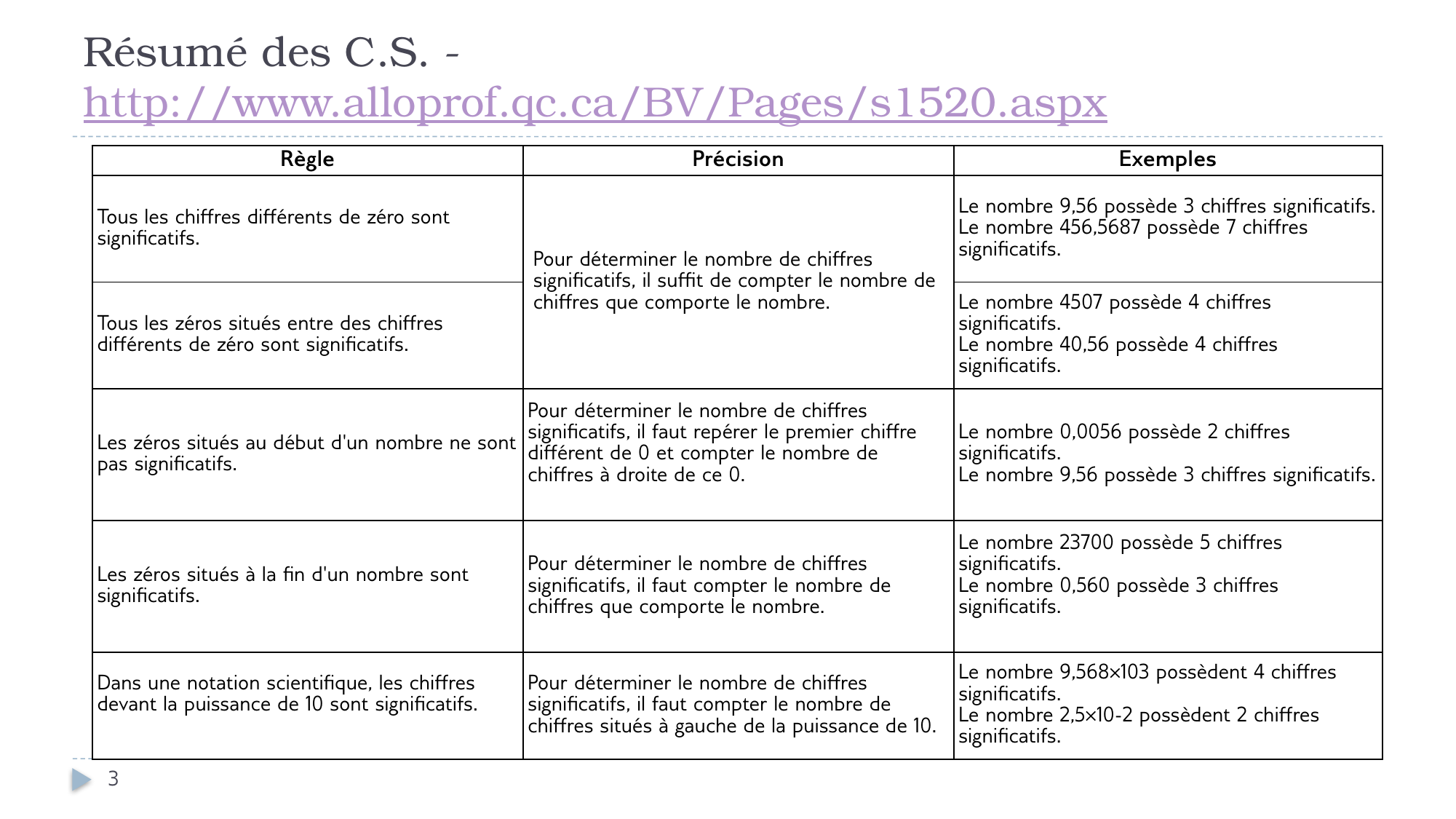

# Résumé des C.S. -http://www.alloprof.qc.ca/BV/Pages/s1520.aspx

| ​Règle | ​Précision | ​Exemples |
| --- | --- | --- |
| ​Tous les chiffres différents de zéro sont significatifs. | ​Pour déterminer le nombre de chiffres significatifs, il suffit de compter le nombre de chiffres que comporte le nombre. | ​Le nombre 9,56 possède 3 chiffres significatifs. Le nombre 456,5687 possède 7 chiffres significatifs. |
| ​Tous les zéros situés entre des chiffres différents de zéro sont significatifs. |  | Le nombre ​4507 possède 4 chiffres significatifs. Le nombre 40,56 possède 4 chiffres significatifs. |
| ​Les zéros situés au début d'un nombre ne sont pas significatifs. | ​Pour déterminer le nombre de chiffres significatifs, il faut repérer le premier chiffre différent de 0 et compter le nombre de chiffres à droite de ce 0. | ​Le nombre 0,0056 possède 2 chiffres significatifs. Le nombre 9,56 possède 3 chiffres significatifs. |
| ​Les zéros situés à la fin d'un nombre sont significatifs. | ​​Pour déterminer le nombre de chiffres significatifs, il faut compter le nombre de chiffres que comporte le nombre. | ​Le nombre 23700 possède 5 chiffres significatifs. Le nombre 0,560 possède 3 chiffres significatifs. |
| Dans une notation scientifique, les chiffres devant la puissance de 10 sont significatifs. | ​Pour déterminer le nombre de chiffres significatifs, il faut compter le nombre de chiffres situés à gauche de la puissance de 10. | ​Le nombre 9,568×103 possèdent 4 chiffres significatifs. Le nombre 2,5×10−2 possèdent 2 chiffres significatifs. |
3